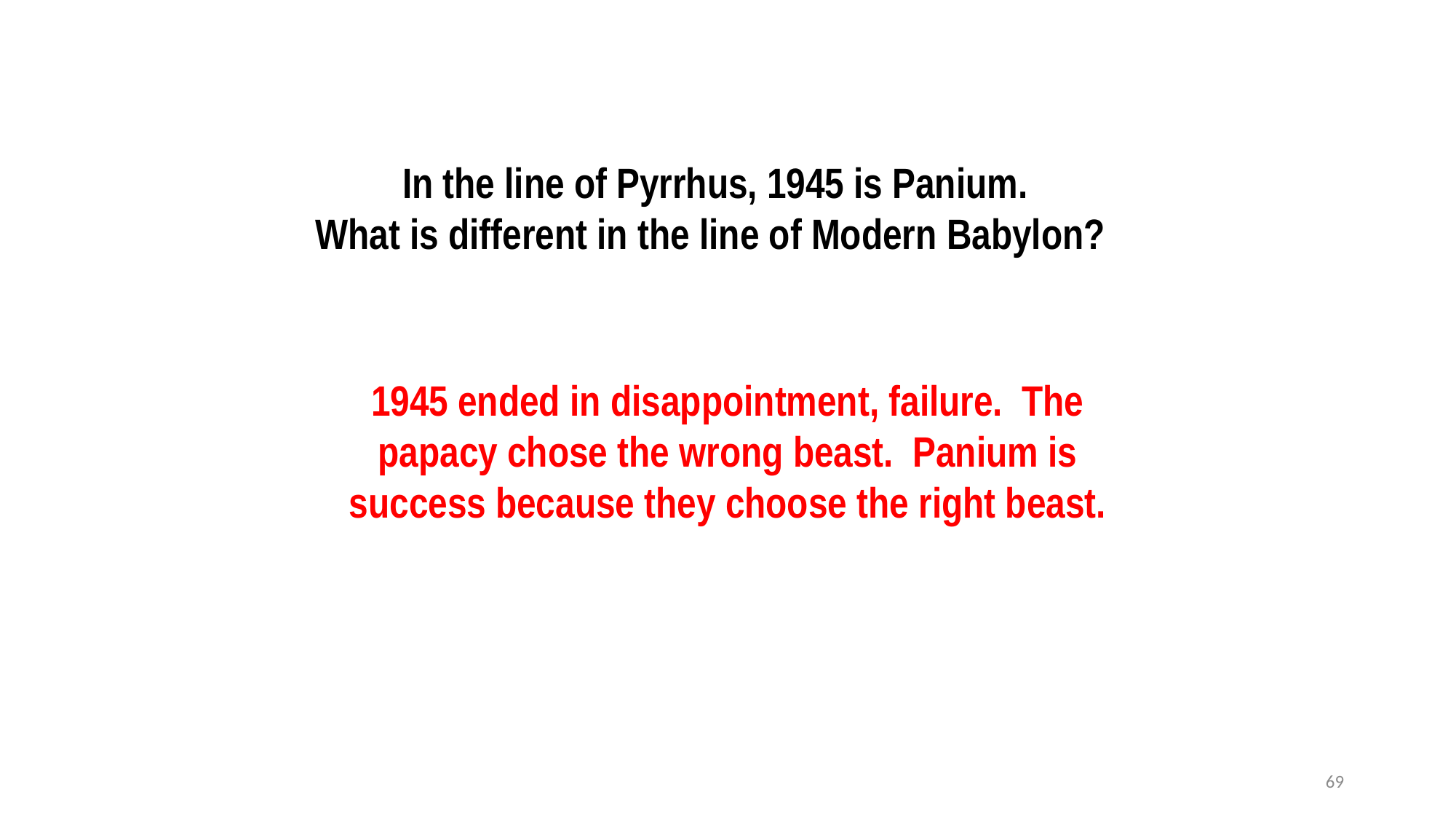

In the line of Pyrrhus, 1945 is Panium.
What is different in the line of Modern Babylon?

1945 ended in disappointment, failure.  The papacy chose the wrong beast.  Panium is success because they choose the right beast.
69